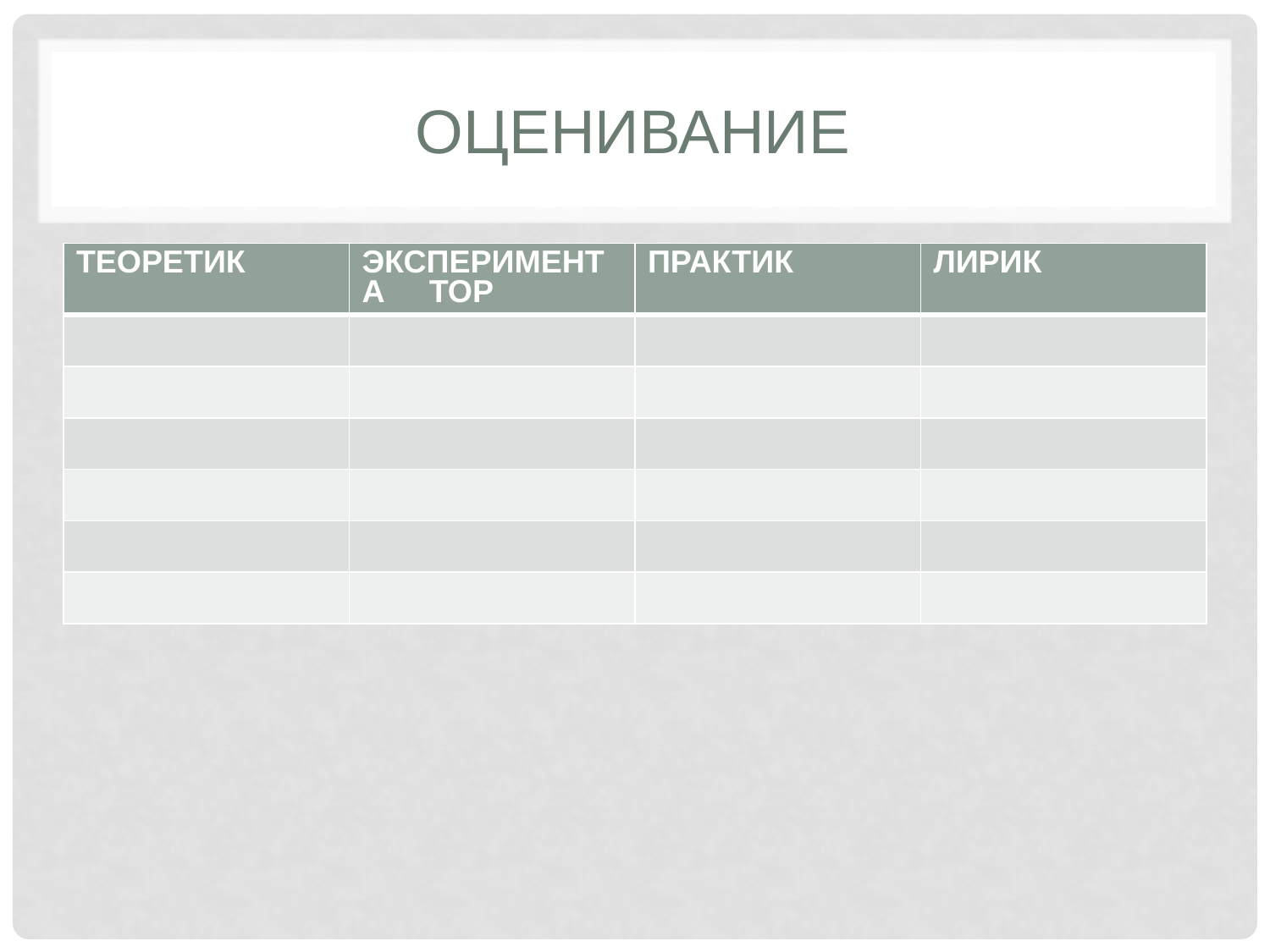

# ОЦЕНИВАНИЕ
| ТЕОРЕТИК | ЭКСПЕРИМЕНТА ТОР | ПРАКТИК | ЛИРИК |
| --- | --- | --- | --- |
|  |  |  |  |
|  |  |  |  |
|  |  |  |  |
|  |  |  |  |
|  |  |  |  |
|  |  |  |  |